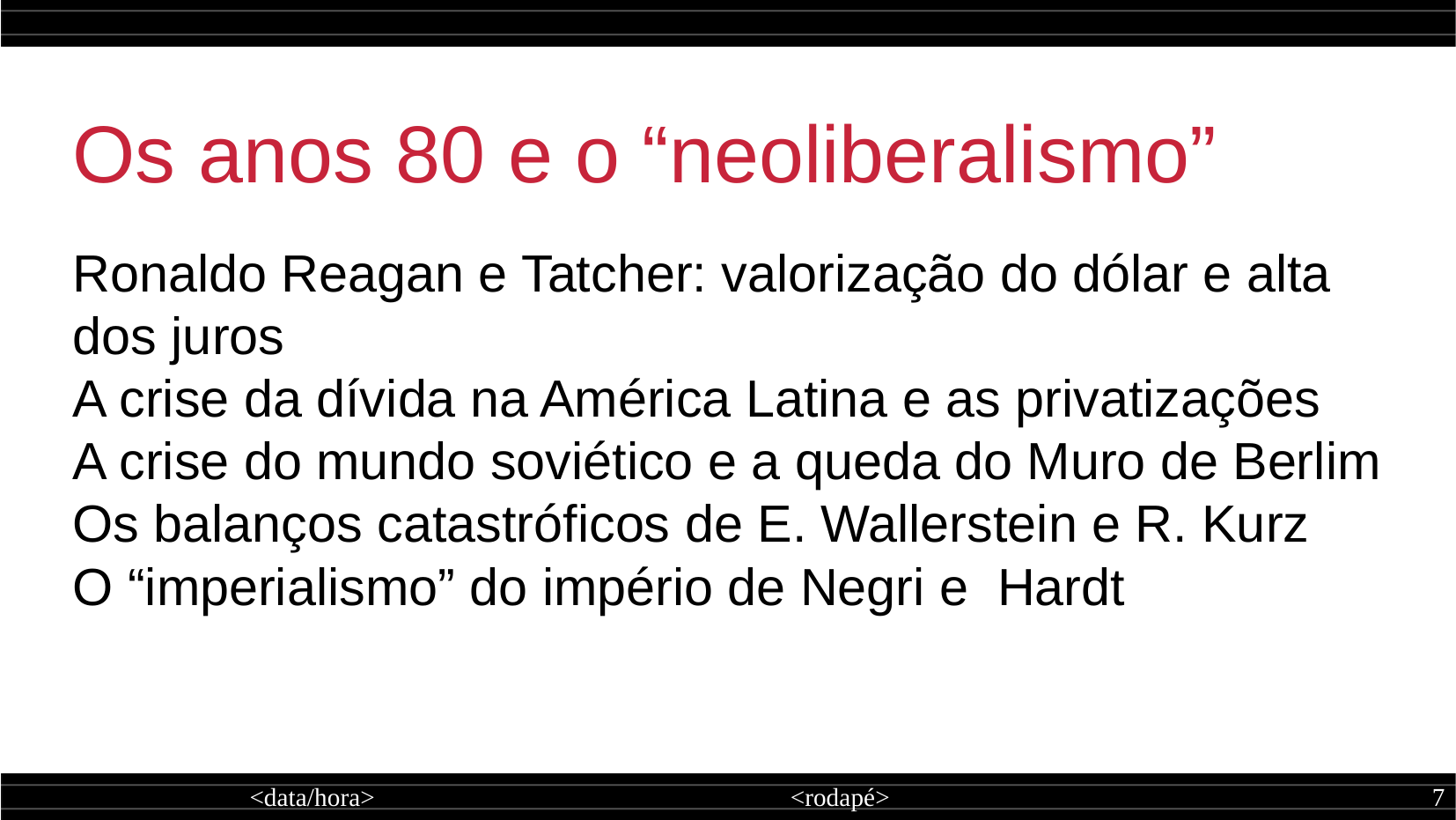

Os anos 80 e o “neoliberalismo”
Ronaldo Reagan e Tatcher: valorização do dólar e alta dos juros
A crise da dívida na América Latina e as privatizações
A crise do mundo soviético e a queda do Muro de Berlim
Os balanços catastróficos de E. Wallerstein e R. Kurz
O “imperialismo” do império de Negri e  Hardt